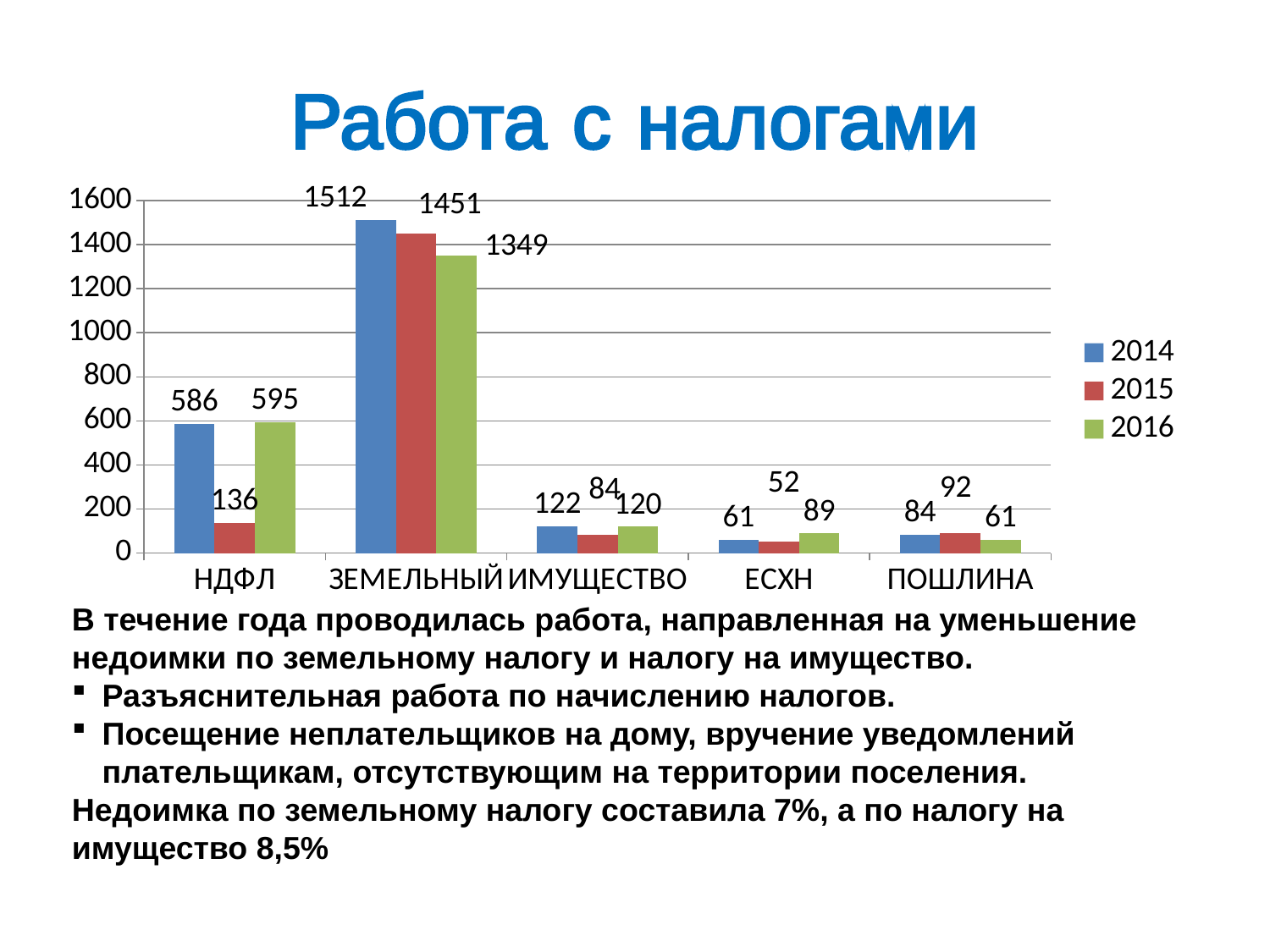

# Работа с налогами

### Chart

| Category | 2014 | 2015 | 2016 |
|---|---|---|---|
| НДФЛ | 586.0 | 136.0 | 595.0 |
| ЗЕМЕЛЬНЫЙ | 1512.0 | 1451.0 | 1349.0 |
| ИМУЩЕСТВО | 122.0 | 84.0 | 120.0 |
| ЕСХН | 61.0 | 52.0 | 89.0 |
| ПОШЛИНА | 84.0 | 92.0 | 61.0 |
В течение года проводилась работа, направленная на уменьшение недоимки по земельному налогу и налогу на имущество.
Разъяснительная работа по начислению налогов.
Посещение неплательщиков на дому, вручение уведомлений плательщикам, отсутствующим на территории поселения.
Недоимка по земельному налогу составила 7%, а по налогу на имущество 8,5%